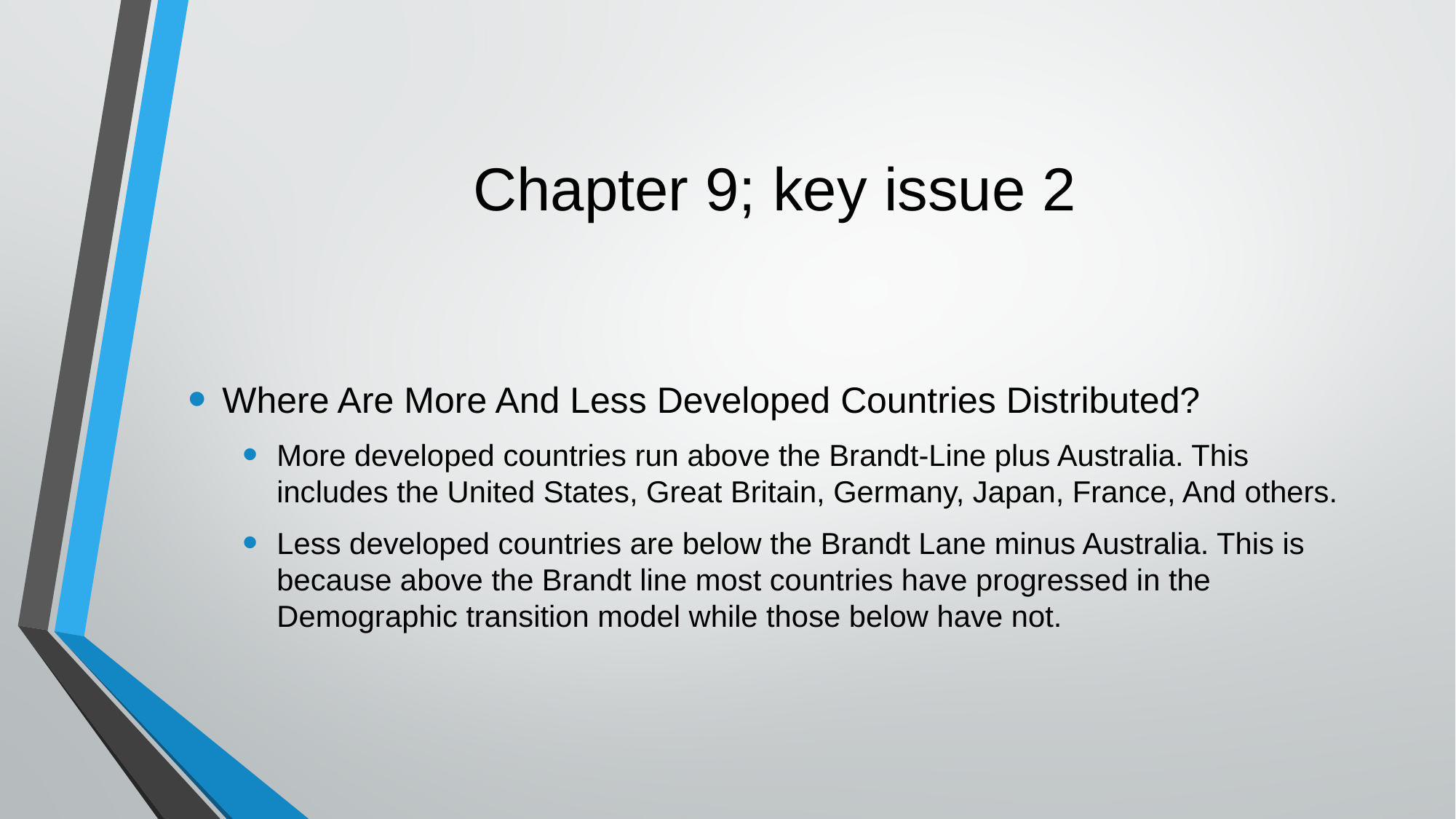

# Chapter 9; key issue 2
Where Are More And Less Developed Countries Distributed?
More developed countries run above the Brandt-Line plus Australia. This includes the United States, Great Britain, Germany, Japan, France, And others.
Less developed countries are below the Brandt Lane minus Australia. This is because above the Brandt line most countries have progressed in the Demographic transition model while those below have not.